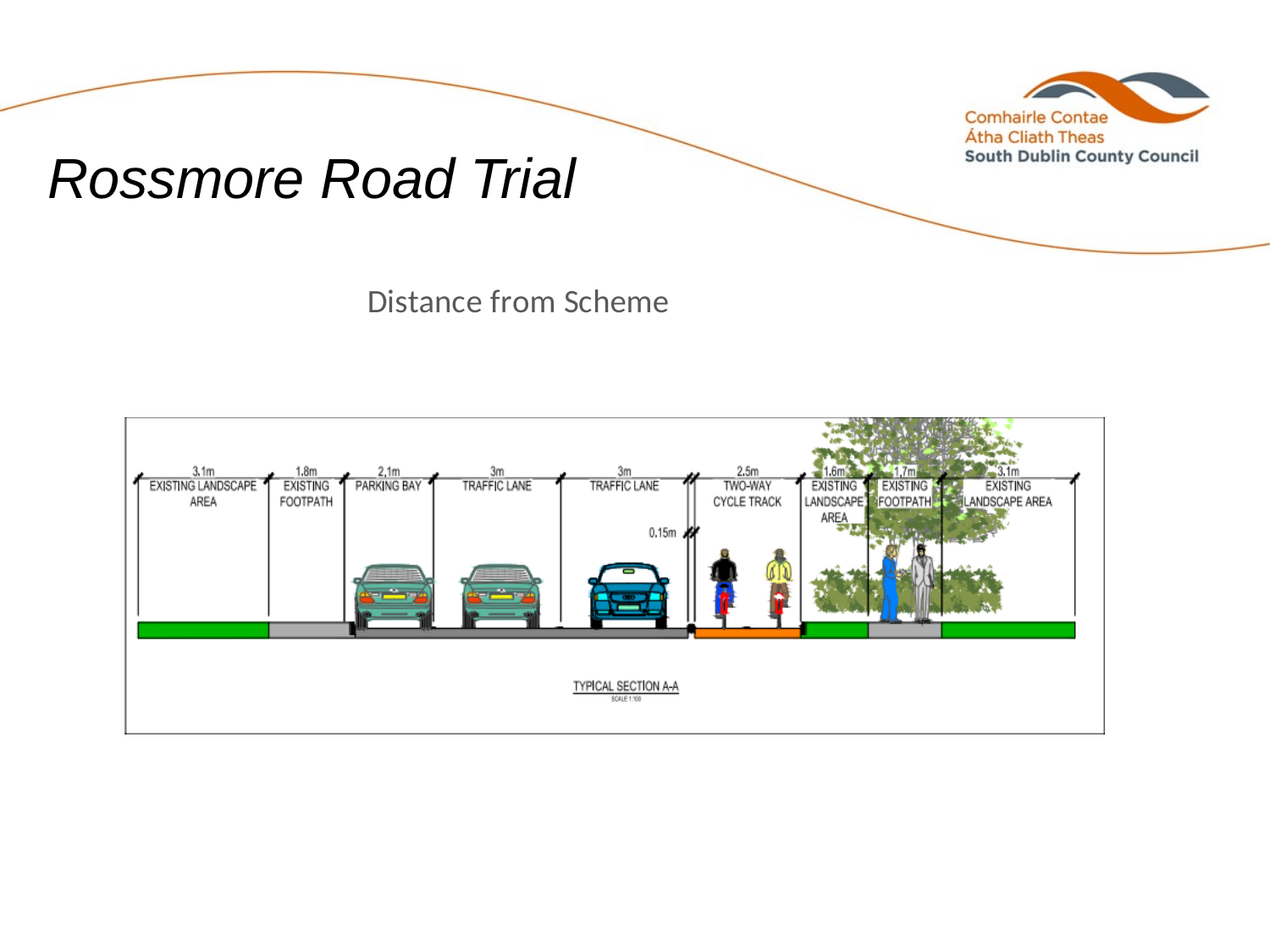

Rossmore Road Trial

### Chart: Distance from Scheme

| Category |
|---|